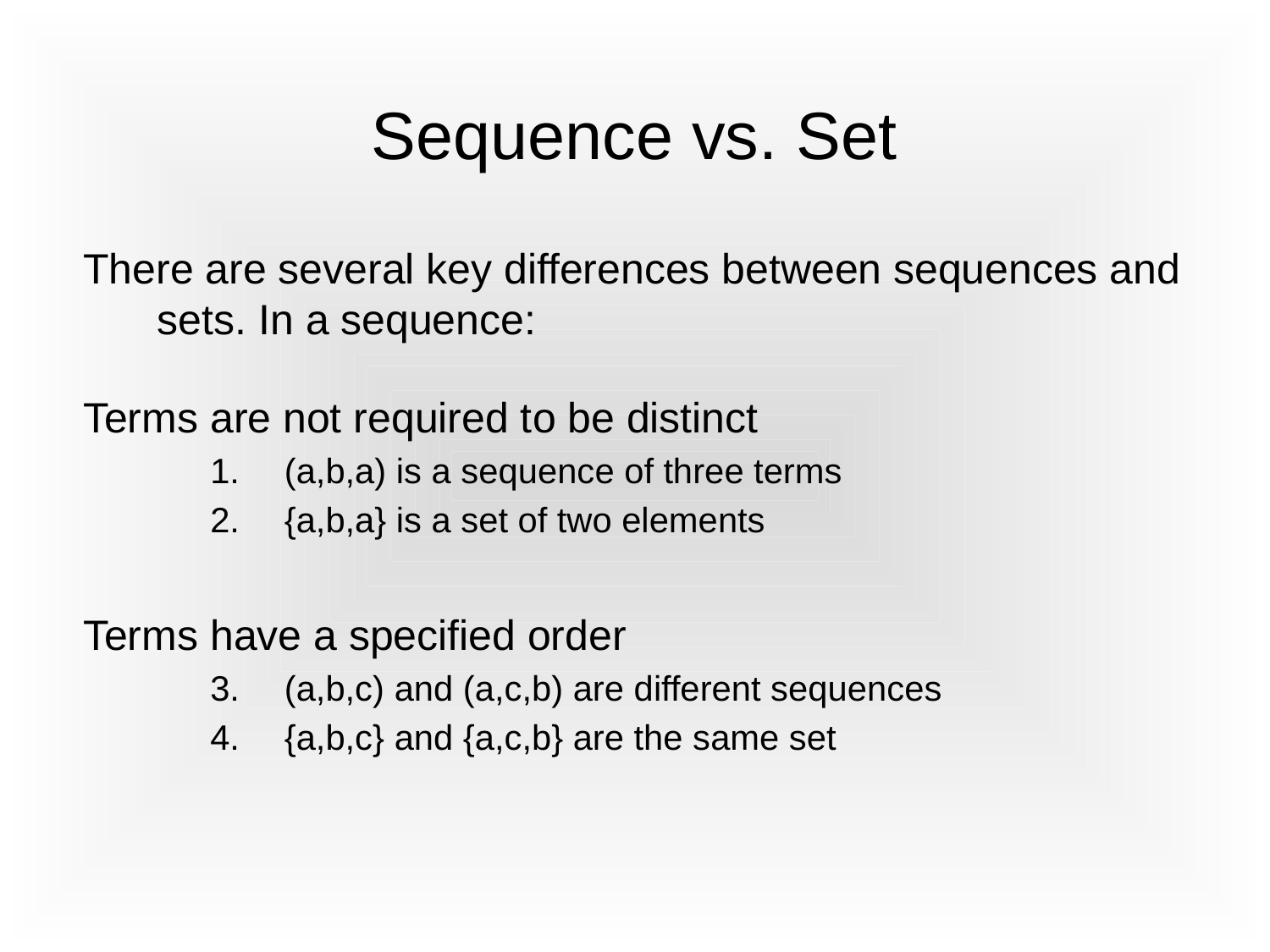

Sequence vs. Set
There are several key differences between sequences and sets. In a sequence:

Terms are not required to be distinct
(a,b,a) is a sequence of three terms
{a,b,a} is a set of two elements

Terms have a specified order
(a,b,c) and (a,c,b) are different sequences
{a,b,c} and {a,c,b} are the same set